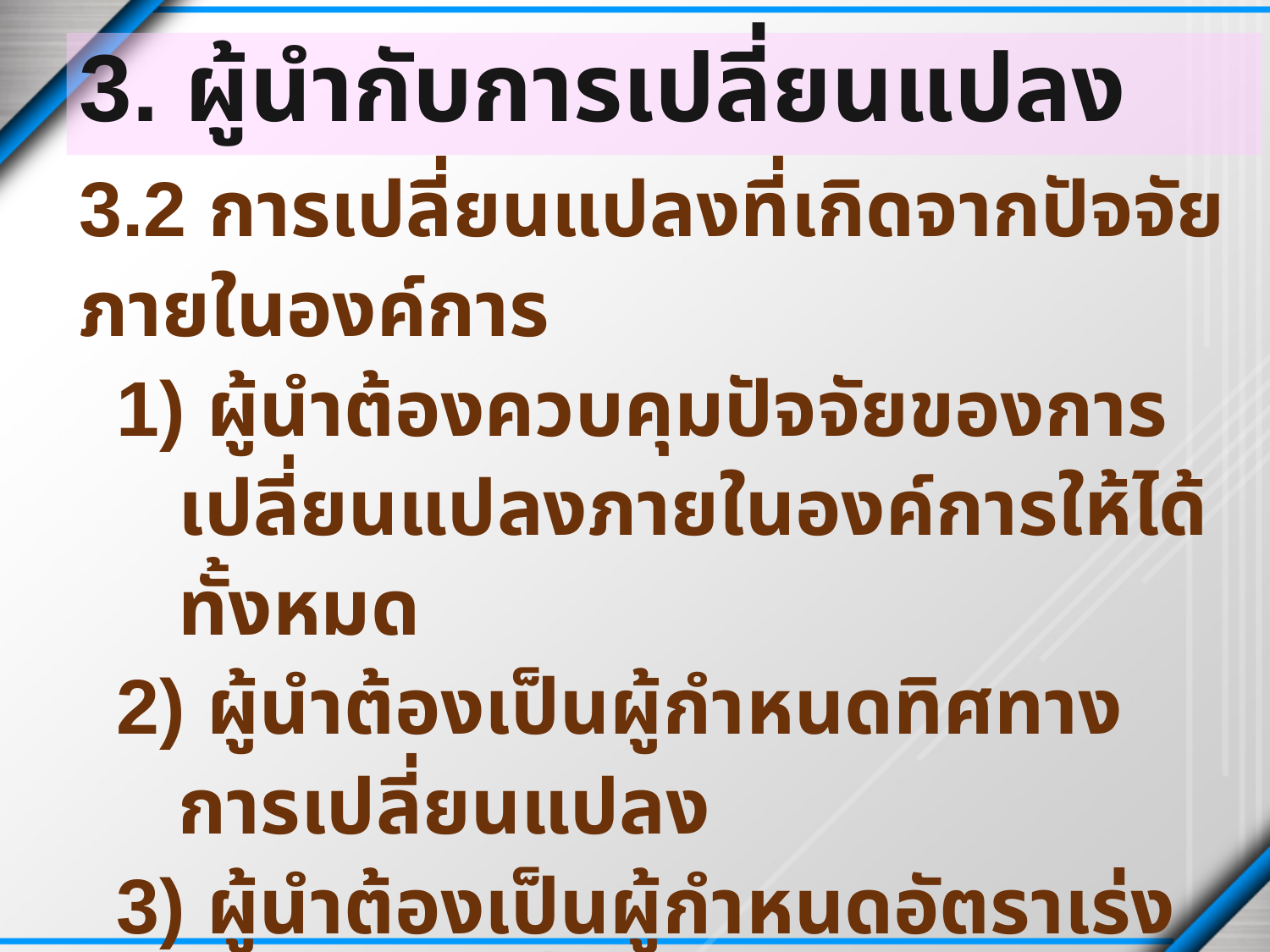

# 3. ผู้นำกับการเปลี่ยนแปลง
3.2 การเปลี่ยนแปลงที่เกิดจากปัจจัยภายในองค์การ
1) ผู้นำต้องควบคุมปัจจัยของการเปลี่ยนแปลงภายในองค์การให้ได้ทั้งหมด
2) ผู้นำต้องเป็นผู้กำหนดทิศทางการเปลี่ยนแปลง
3) ผู้นำต้องเป็นผู้กำหนดอัตราเร่งของการเปลี่ยนแปลง
4) ผู้นำต้องเป็นผู้กำหนดกลยุทธ์การเปลี่ยนแปลง
5) ผู้นำต้องเป็นผู้ขับเคลื่อนการเปลี่ยนแปลง